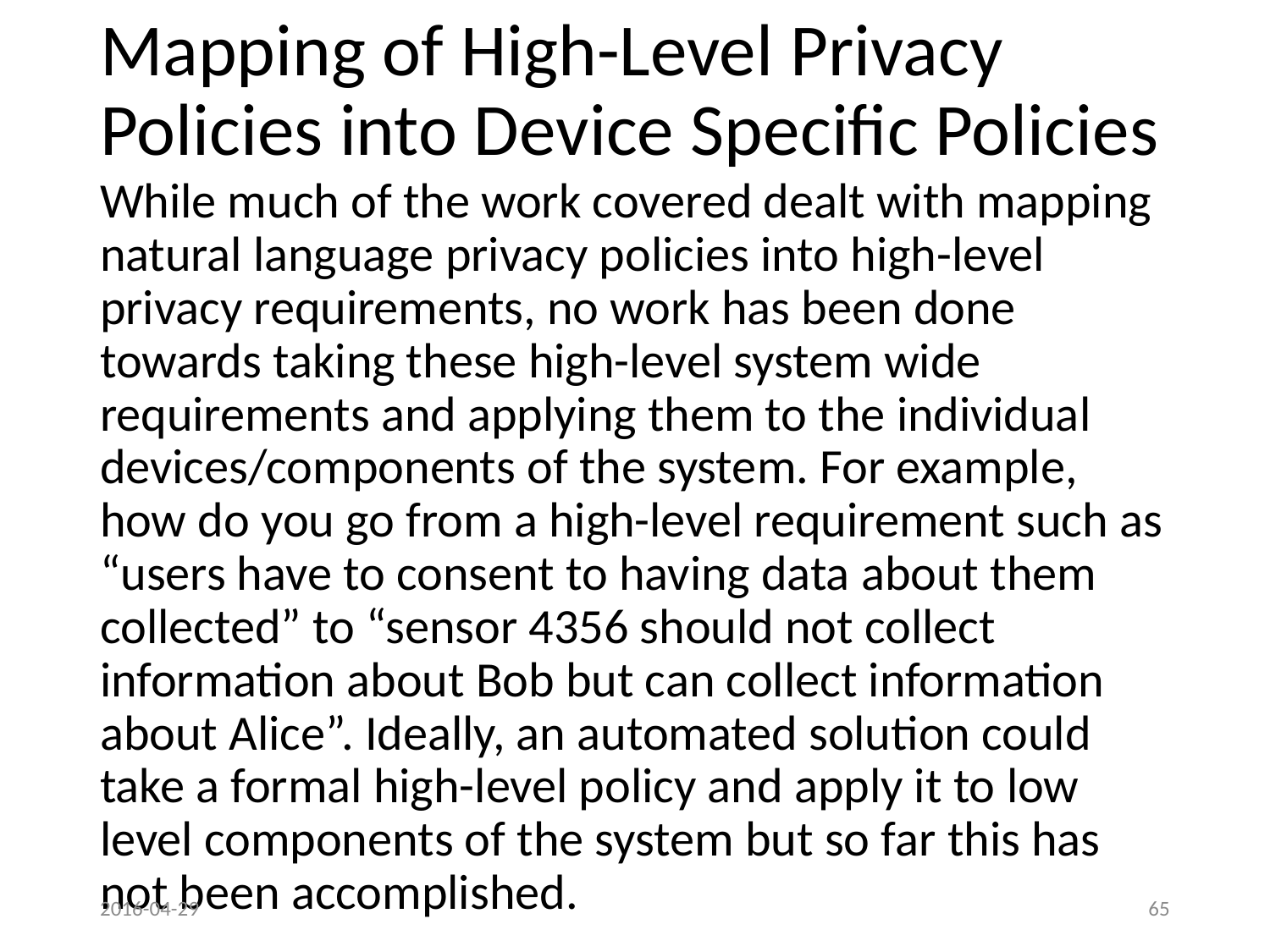

# Mapping of High-Level Privacy Policies into Device Specific Policies
While much of the work covered dealt with mapping natural language privacy policies into high-level privacy requirements, no work has been done towards taking these high-level system wide requirements and applying them to the individual devices/components of the system. For example, how do you go from a high-level requirement such as “users have to consent to having data about them collected” to “sensor 4356 should not collect information about Bob but can collect information about Alice”. Ideally, an automated solution could take a formal high-level policy and apply it to low level components of the system but so far this has not been accomplished.
2016-04-29
65